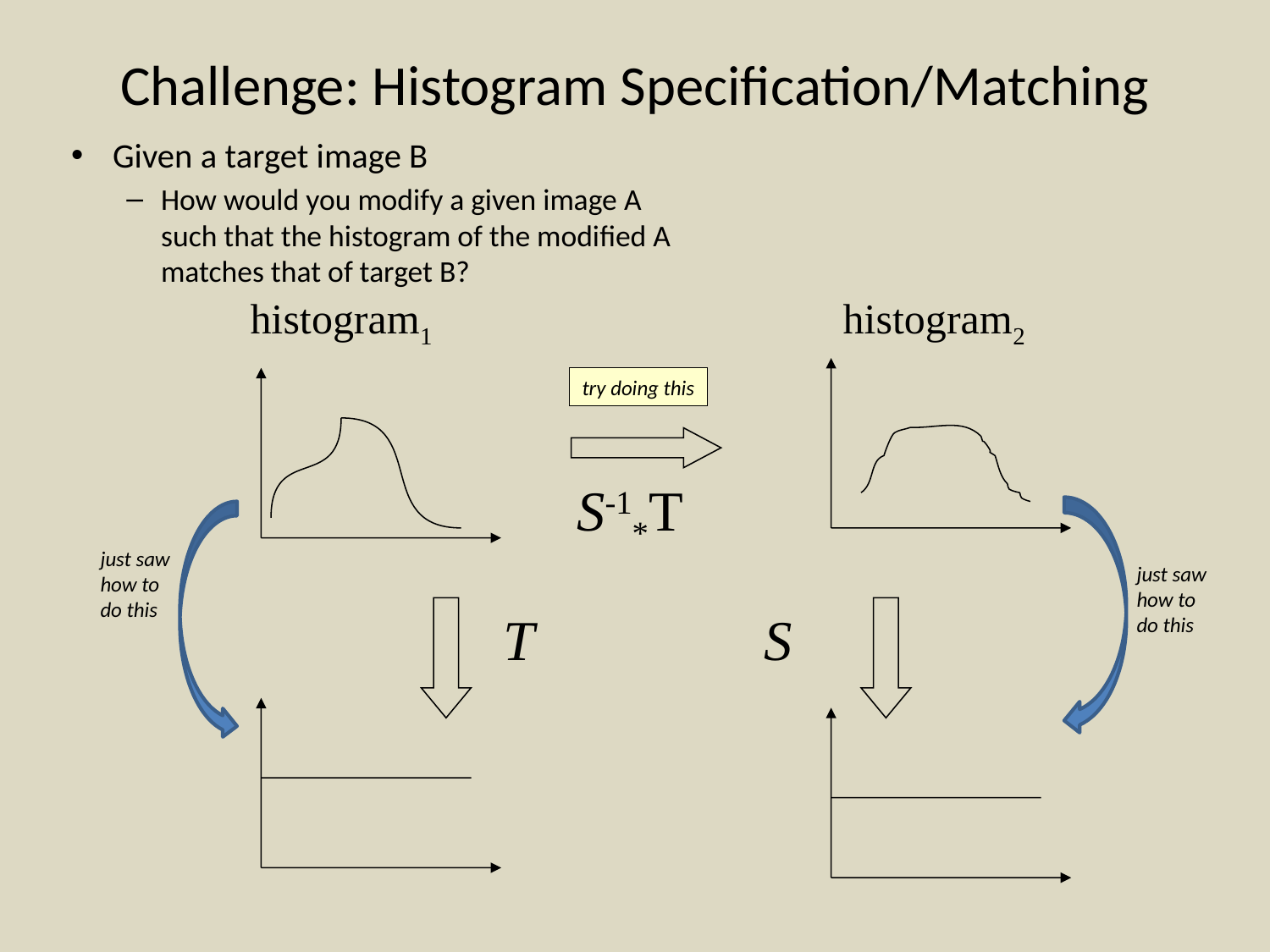

# Challenge: Histogram Specification/Matching
Given a target image B
How would you modify a given image A
such that the histogram of the modified A
matches that of target B?
histogram1
histogram2

try doing this

S-1*T

just saw
how to
do this
just saw
how to
do this

T
S